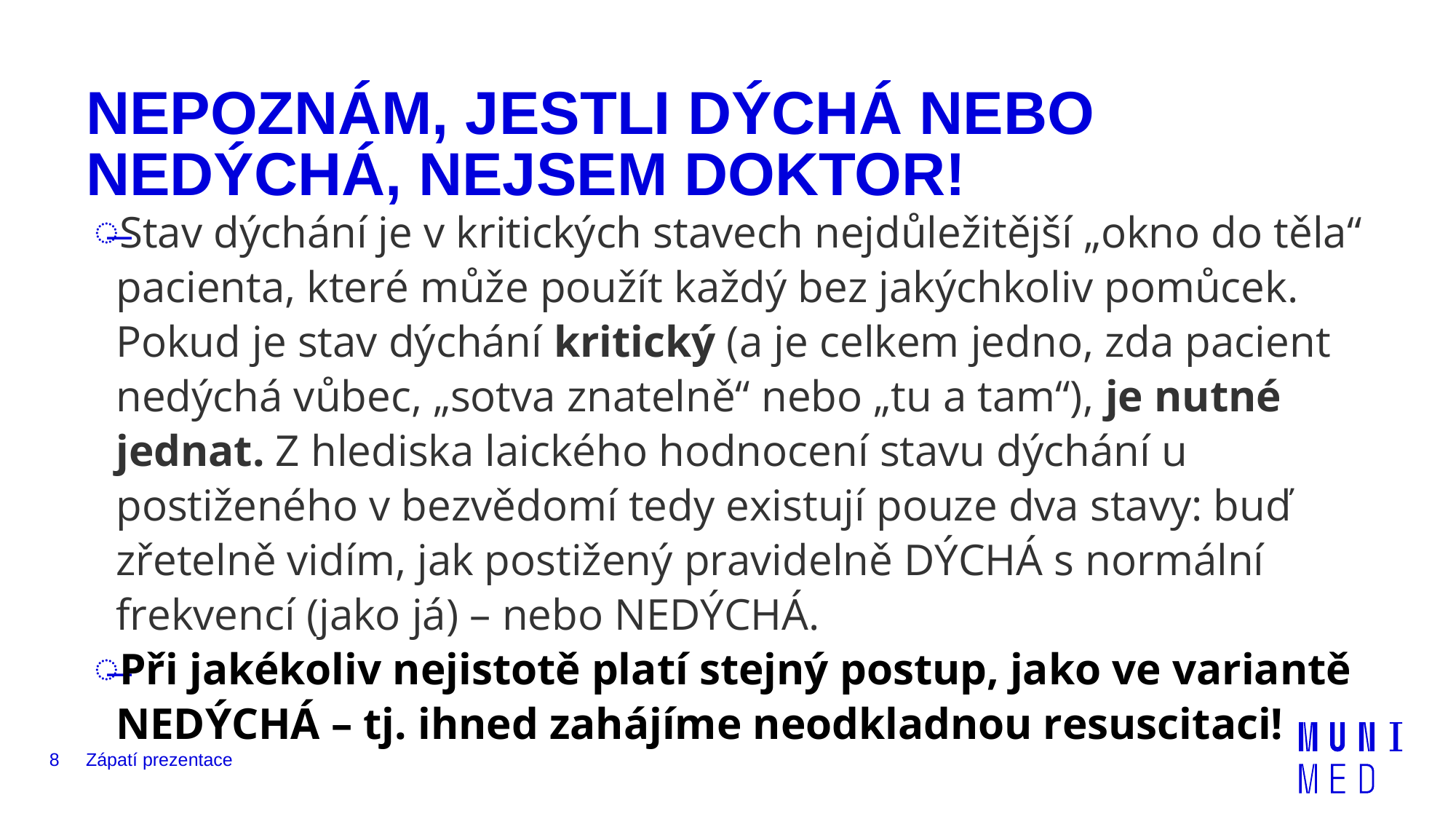

# NEPOZNÁM, JESTLI DÝCHÁ NEBO NEDÝCHÁ, NEJSEM DOKTOR!
Stav dýchání je v kritických stavech nejdůležitější „okno do těla“ pacienta, které může použít každý bez jakýchkoliv pomůcek. Pokud je stav dýchání kritický (a je celkem jedno, zda pacient nedýchá vůbec, „sotva znatelně“ nebo „tu a tam“), je nutné jednat. Z hlediska laického hodnocení stavu dýchání u postiženého v bezvědomí tedy existují pouze dva stavy: buď zřetelně vidím, jak postižený pravidelně DÝCHÁ s normální frekvencí (jako já) – nebo NEDÝCHÁ.
Při jakékoliv nejistotě platí stejný postup, jako ve variantě NEDÝCHÁ – tj. ihned zahájíme neodkladnou resuscitaci!

8
Zápatí prezentace